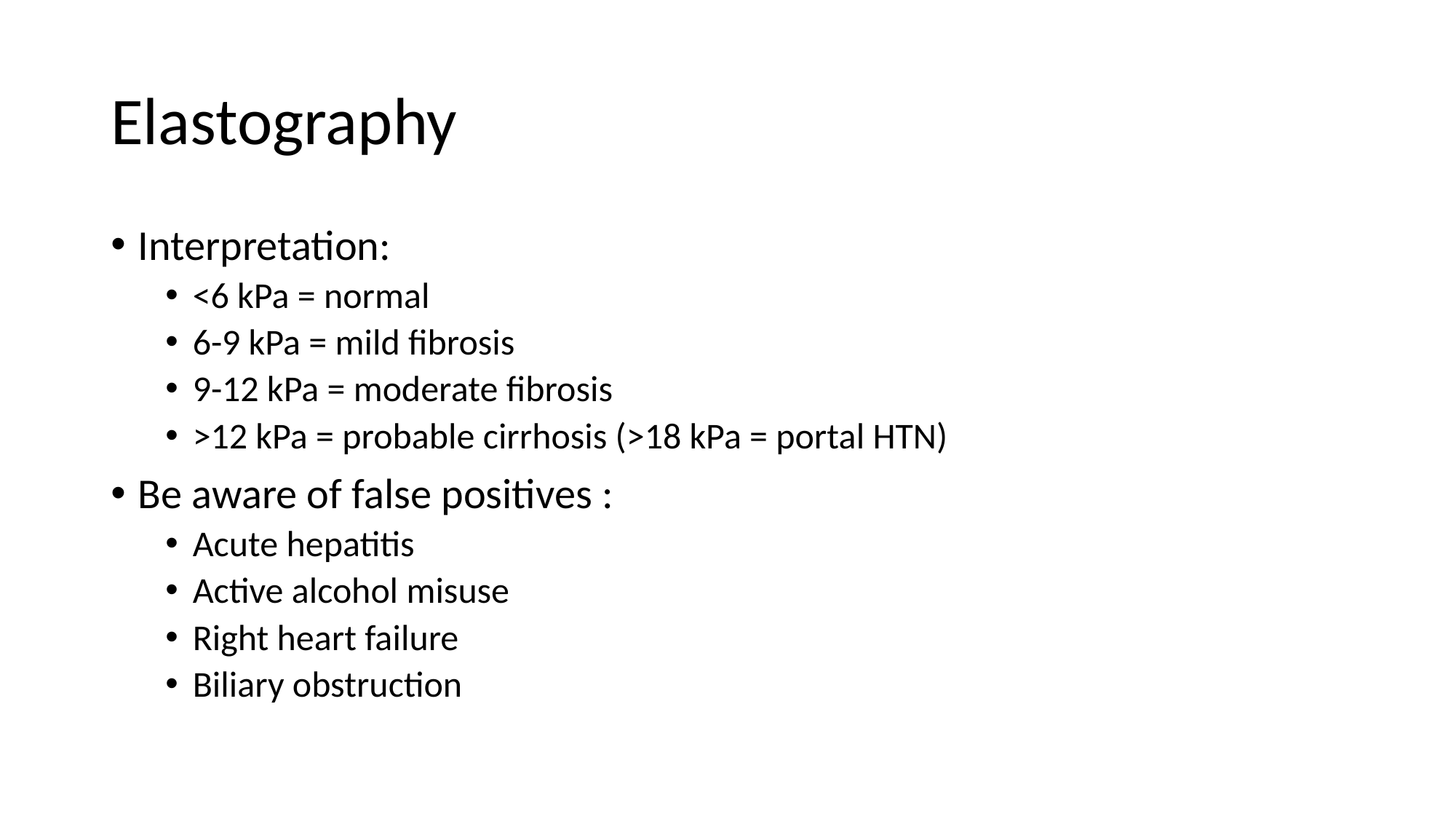

Elastography
Interpretation:
<6 kPa = normal
6-9 kPa = mild fibrosis
9-12 kPa = moderate fibrosis
>12 kPa = probable cirrhosis (>18 kPa = portal HTN)
Be aware of false positives :
Acute hepatitis
Active alcohol misuse
Right heart failure
Biliary obstruction